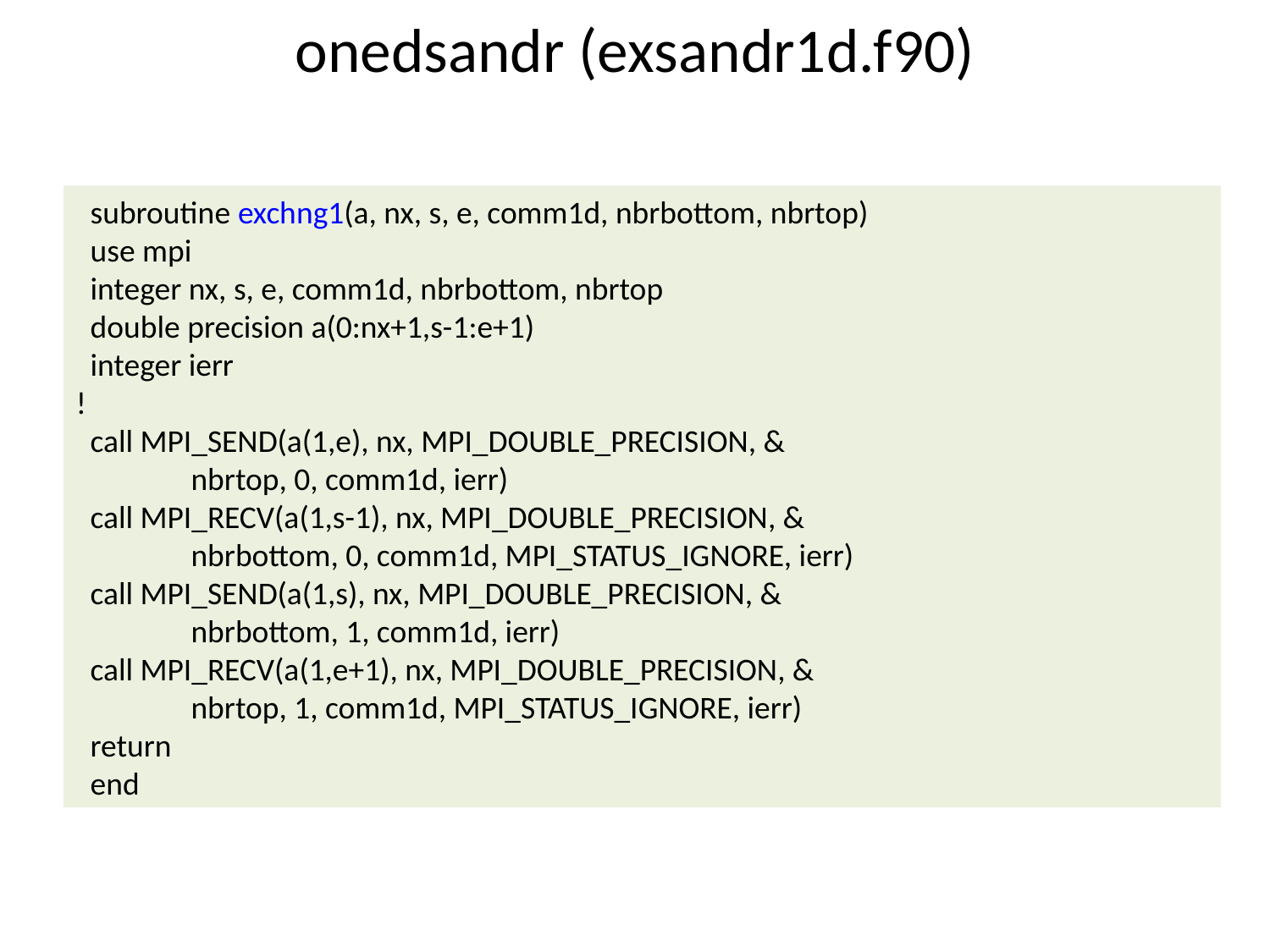

# onedsandr (exsandr1d.f90)
  subroutine exchng1(a, nx, s, e, comm1d, nbrbottom, nbrtop)
  use mpi
  integer nx, s, e, comm1d, nbrbottom, nbrtop
  double precision a(0:nx+1,s-1:e+1)
  integer ierr
!
  call MPI_SEND(a(1,e), nx, MPI_DOUBLE_PRECISION, &
                nbrtop, 0, comm1d, ierr)
  call MPI_RECV(a(1,s-1), nx, MPI_DOUBLE_PRECISION, &
                nbrbottom, 0, comm1d, MPI_STATUS_IGNORE, ierr)
  call MPI_SEND(a(1,s), nx, MPI_DOUBLE_PRECISION, &
                nbrbottom, 1, comm1d, ierr)
  call MPI_RECV(a(1,e+1), nx, MPI_DOUBLE_PRECISION, &
                nbrtop, 1, comm1d, MPI_STATUS_IGNORE, ierr)
  return
  end